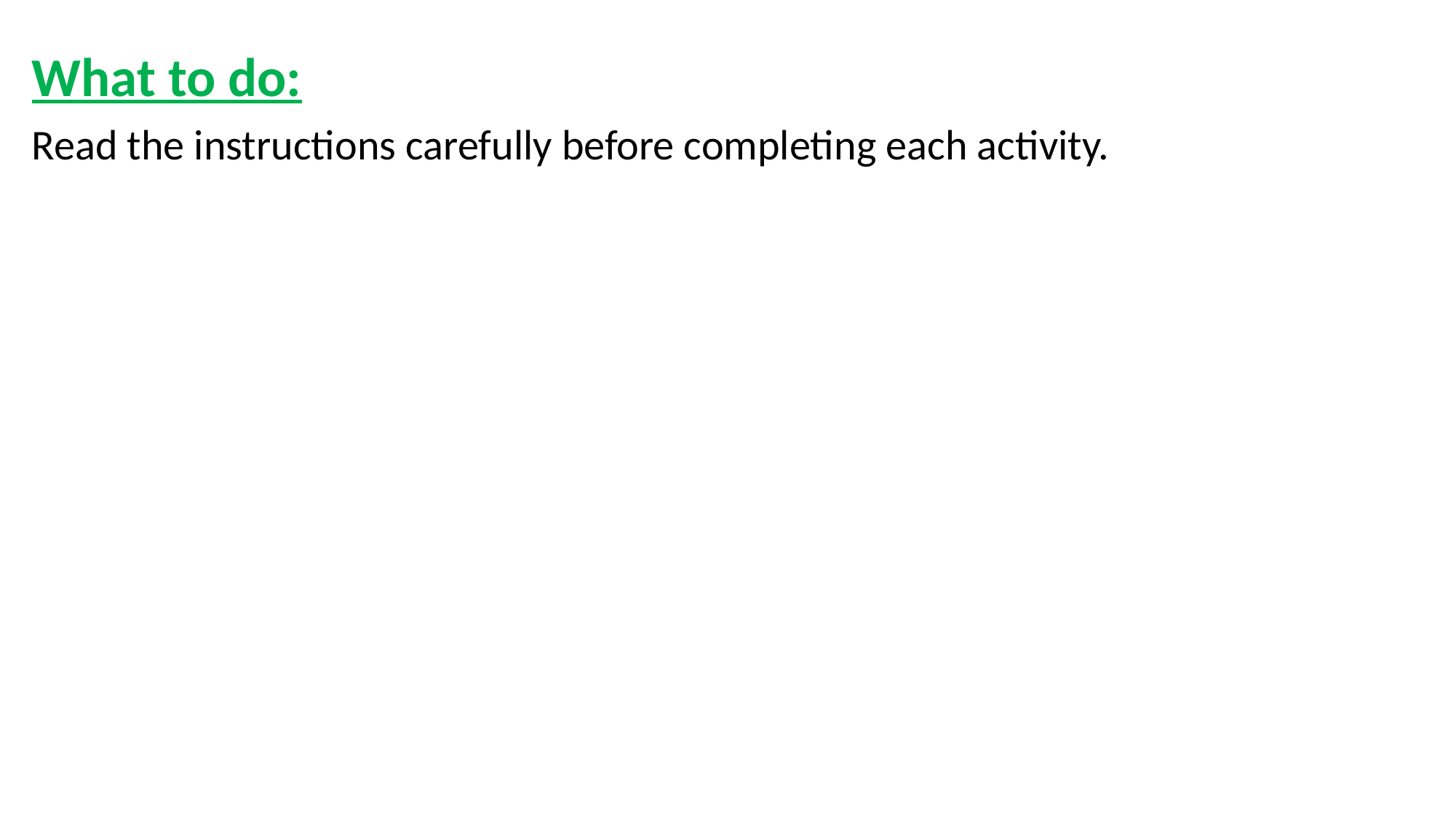

What to do:
Read the instructions carefully before completing each activity.